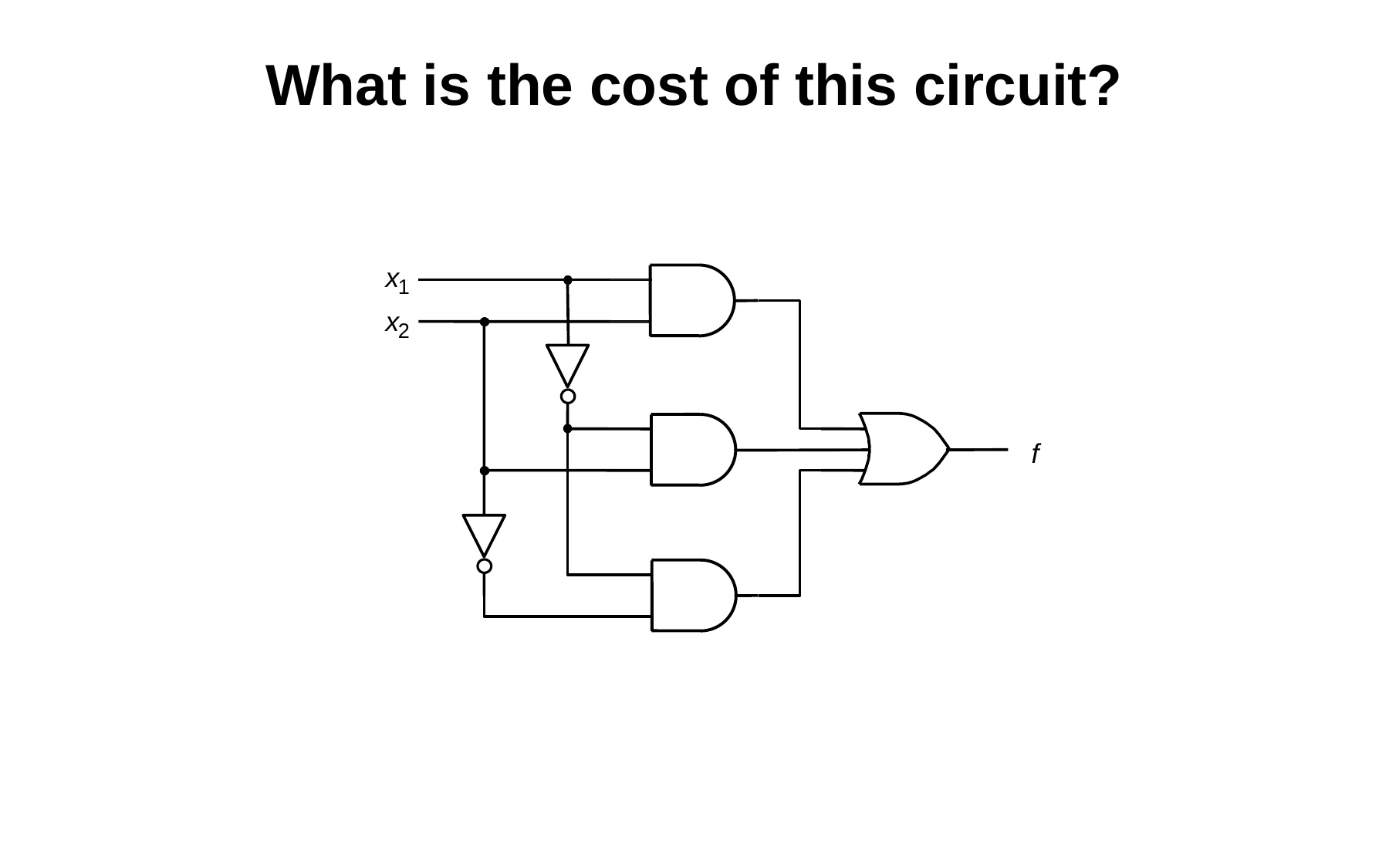

# What is the cost of this circuit?
x

1

x

2

f